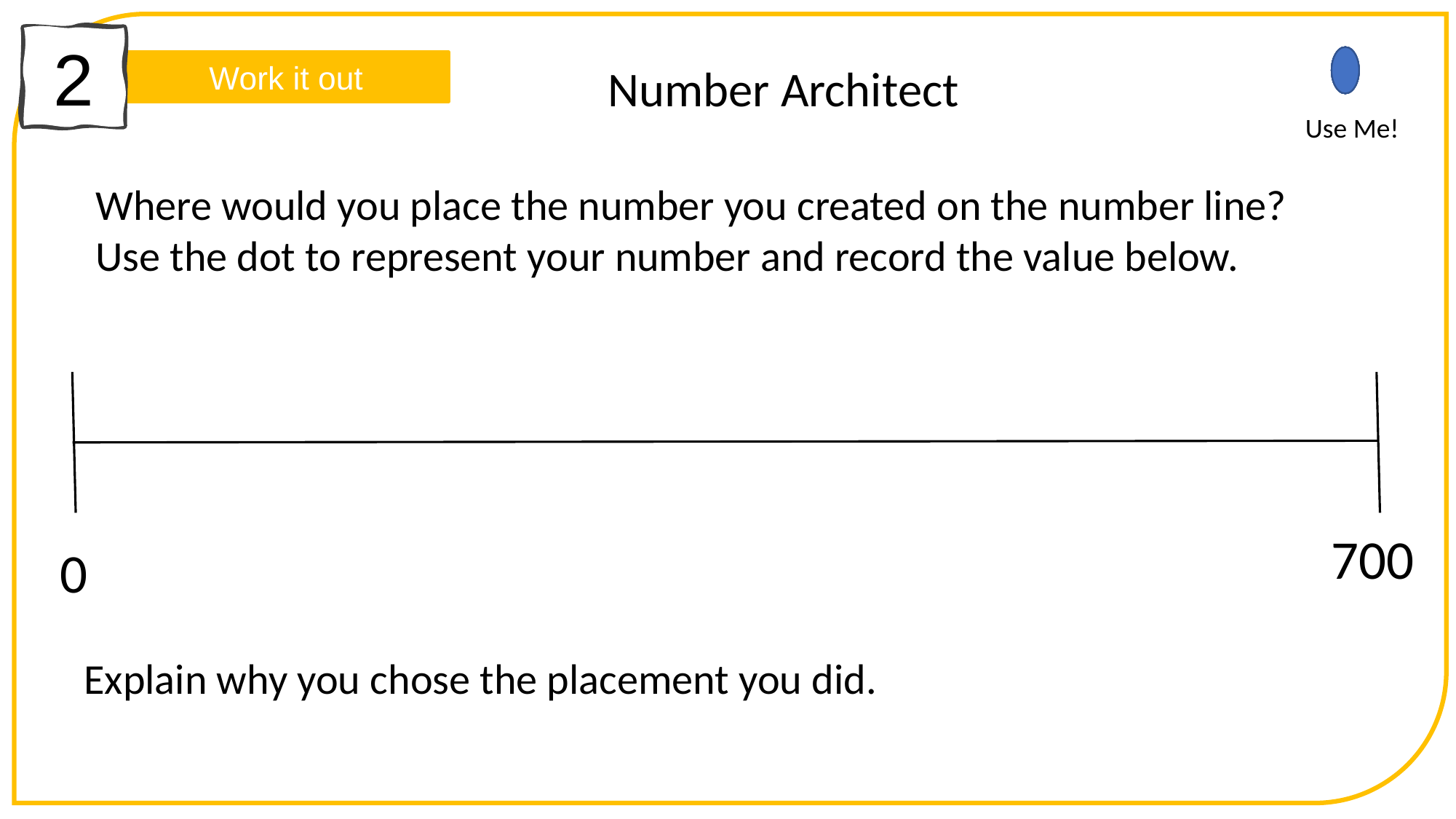

2

Work it out
 Number Architect
Use Me!
Where would you place the number you created on the number line?
Use the dot to represent your number and record the value below.
700
0
Explain why you chose the placement you did.